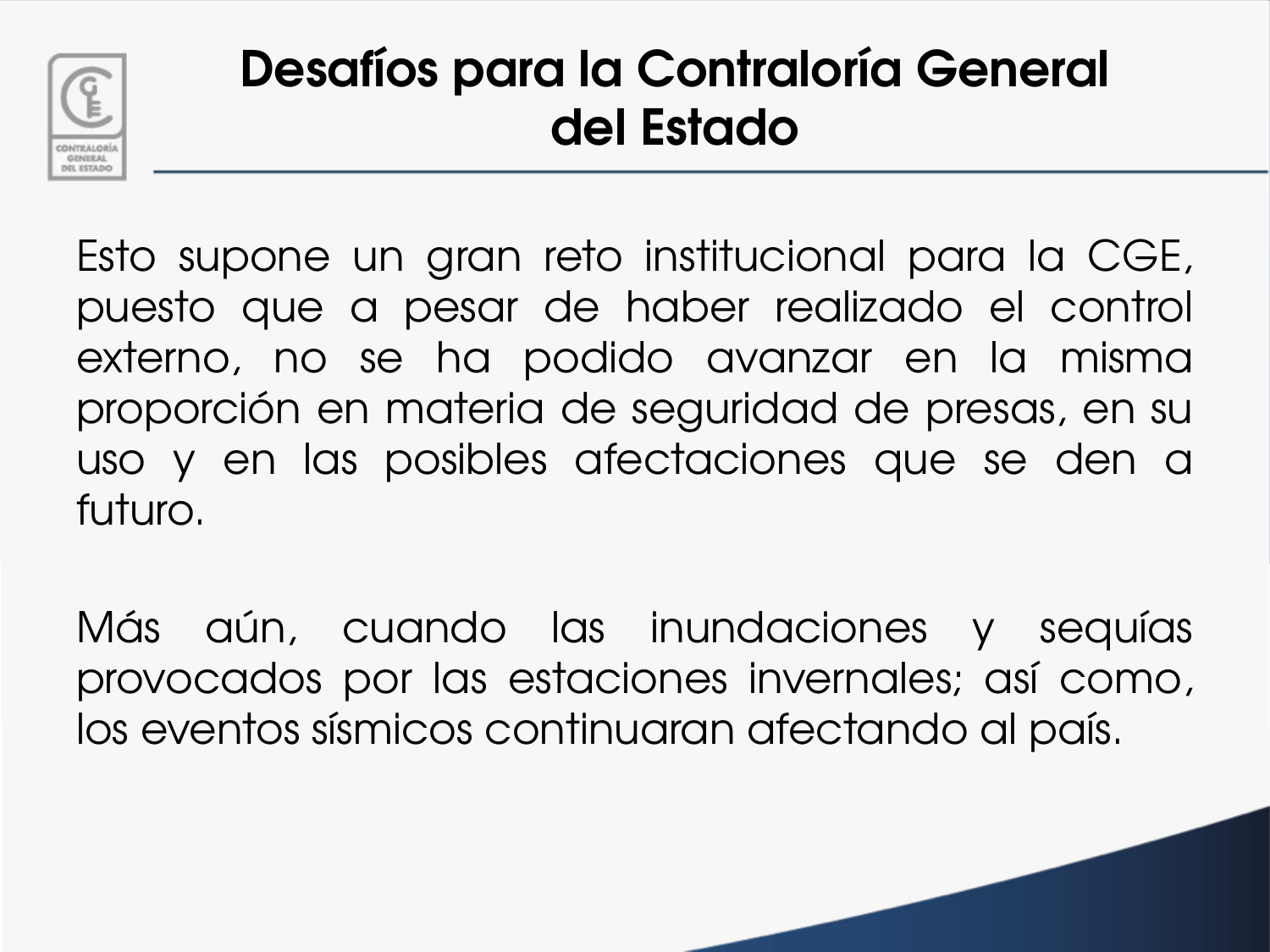

# Desafíos para la Contraloría General del Estado
Esto supone un gran reto institucional para la CGE, puesto que a pesar de haber realizado el control externo, no se ha podido avanzar en la misma proporción en materia de seguridad de presas, en su uso y en las posibles afectaciones que se den a futuro.

Más aún, cuando las inundaciones y sequías provocados por las estaciones invernales; así como, los eventos sísmicos continuaran afectando al país.